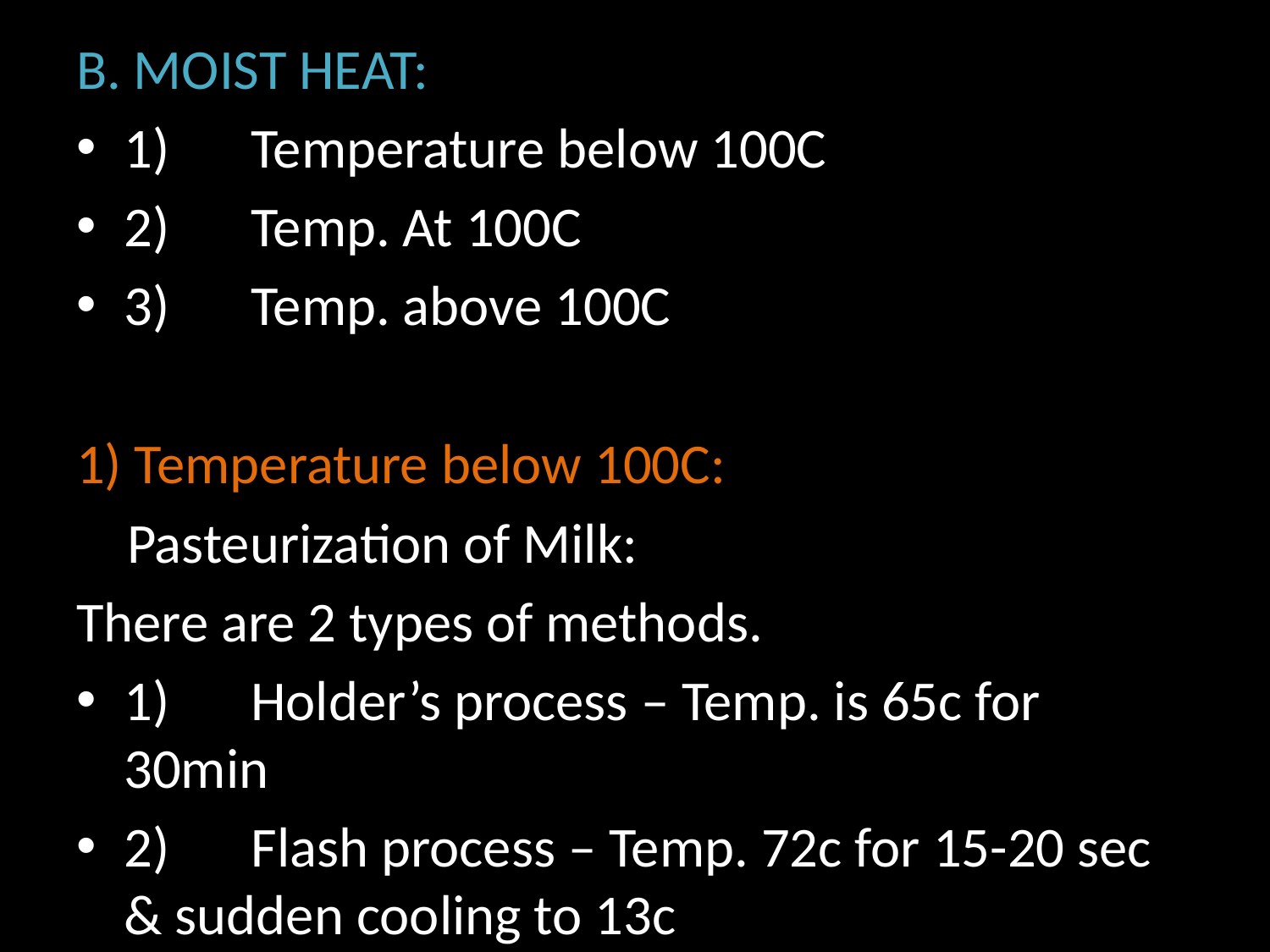

B. MOIST HEAT:
1)	Temperature below 100C
2)	Temp. At 100C
3)	Temp. above 100C

1) Temperature below 100C:
    Pasteurization of Milk:
There are 2 types of methods.
1)	Holder’s process – Temp. is 65c for 30min
2)	Flash process – Temp. 72c for 15-20 sec & sudden cooling to 13c